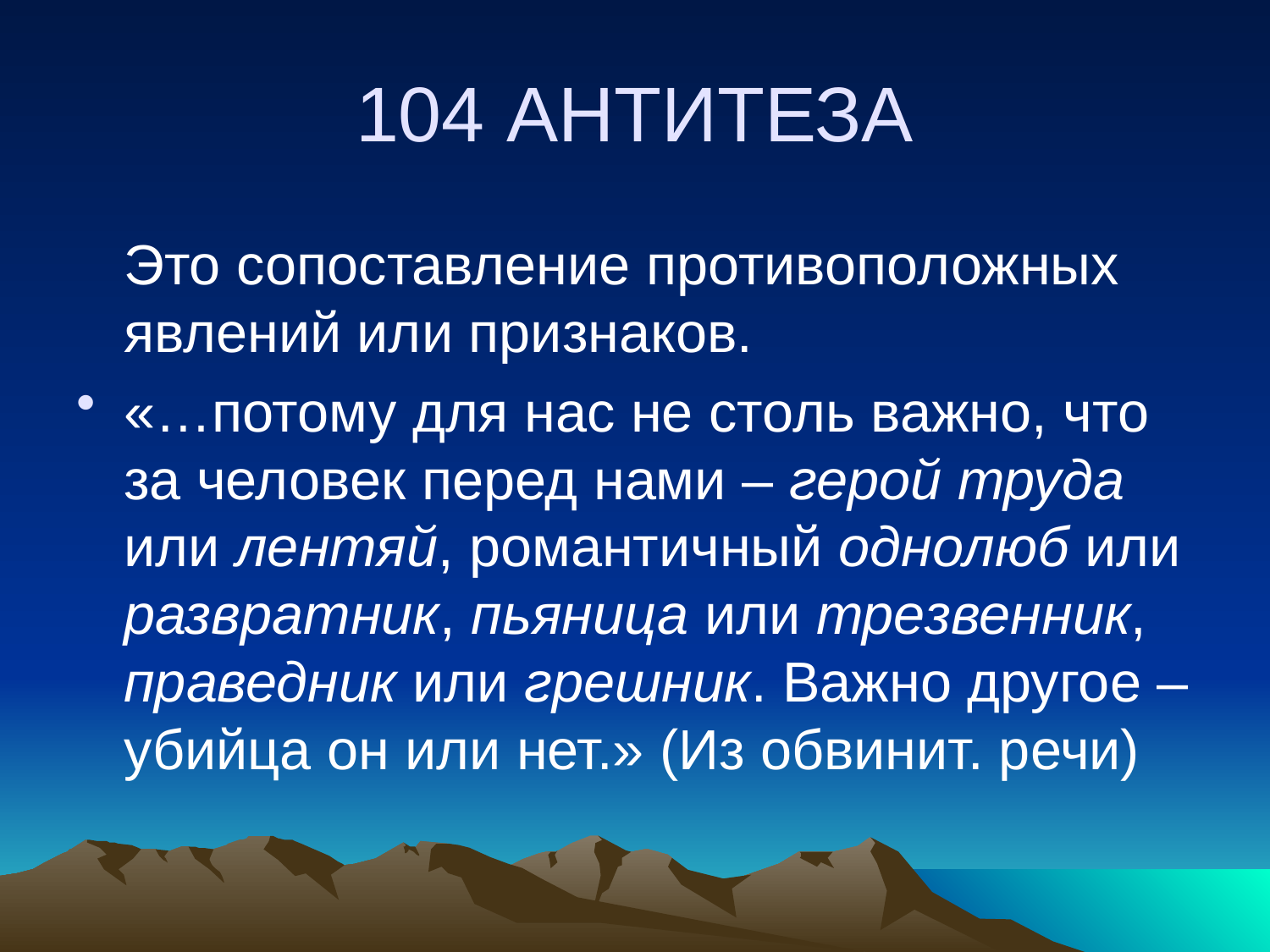

# 104 АНТИТЕЗА
	Это сопоставление противоположных явлений или признаков.
«…потому для нас не столь важно, что за человек перед нами – герой труда или лентяй, романтичный однолюб или развратник, пьяница или трезвенник, праведник или грешник. Важно другое – убийца он или нет.» (Из обвинит. речи)